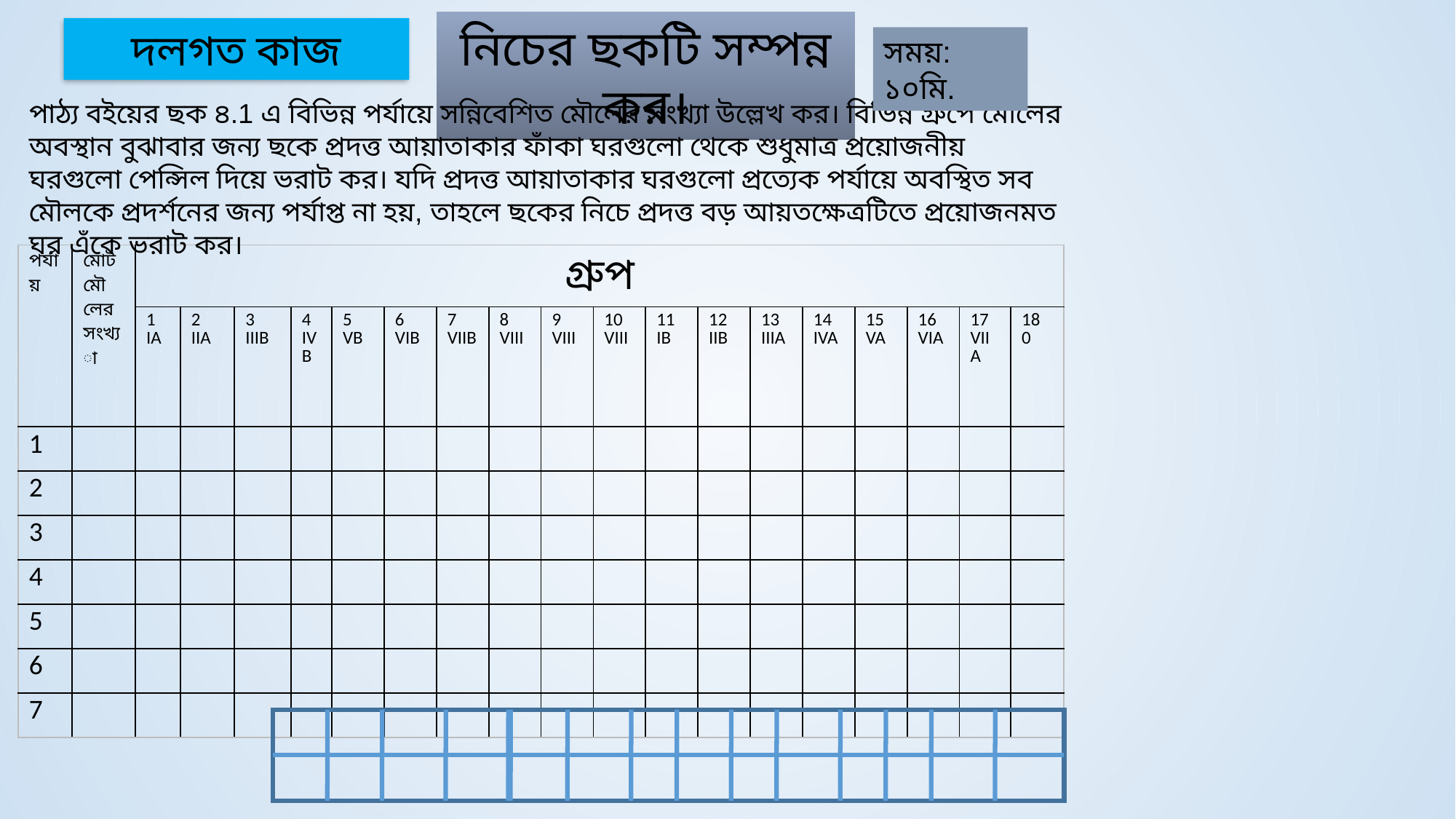

নিচের ছকটি সম্পন্ন কর।
দলগত কাজ
সময়: ১০মি.
পাঠ্য বইয়ের ছক ৪.1 এ বিভিন্ন পর্যায়ে সন্নিবেশিত মৌলের সংখ্যা উল্লেখ কর। বিভিন্ন গ্রুপে মৌলের অবস্থান বুঝাবার জন্য ছকে প্রদত্ত আয়াতাকার ফাঁকা ঘরগুলো থেকে শুধুমাত্র প্রয়োজনীয় ঘরগুলো পেন্সিল দিয়ে ভরাট কর। যদি প্রদত্ত আয়াতাকার ঘরগুলো প্রত্যেক পর্যায়ে অবস্থিত সব মৌলকে প্রদর্শনের জন্য পর্যাপ্ত না হয়, তাহলে ছকের নিচে প্রদত্ত বড় আয়তক্ষেত্রটিতে প্রয়োজনমত ঘর এঁকে ভরাট কর।
| পর্যায় | মোট মৌলের সংখ্যা | গ্রুপ |  |  |  |  |  |  |  |  |  |  |  |  |  |  |  |  |  |
| --- | --- | --- | --- | --- | --- | --- | --- | --- | --- | --- | --- | --- | --- | --- | --- | --- | --- | --- | --- |
|  |  | 1 IA | 2 IIA | 3 IIIB | 4 IVB | 5 VB | 6 VIB | 7 VIIB | 8 VIII | 9 VIII | 10 VIII | 11 IB | 12 IIB | 13 IIIA | 14 IVA | 15 VA | 16 VIA | 17 VIIA | 18 0 |
| 1 |  |  |  |  |  |  |  |  |  |  |  |  |  |  |  |  |  |  |  |
| 2 |  |  |  |  |  |  |  |  |  |  |  |  |  |  |  |  |  |  |  |
| 3 |  |  |  |  |  |  |  |  |  |  |  |  |  |  |  |  |  |  |  |
| 4 |  |  |  |  |  |  |  |  |  |  |  |  |  |  |  |  |  |  |  |
| 5 |  |  |  |  |  |  |  |  |  |  |  |  |  |  |  |  |  |  |  |
| 6 |  |  |  |  |  |  |  |  |  |  |  |  |  |  |  |  |  |  |  |
| 7 |  |  |  |  |  |  |  |  |  |  |  |  |  |  |  |  |  |  |  |